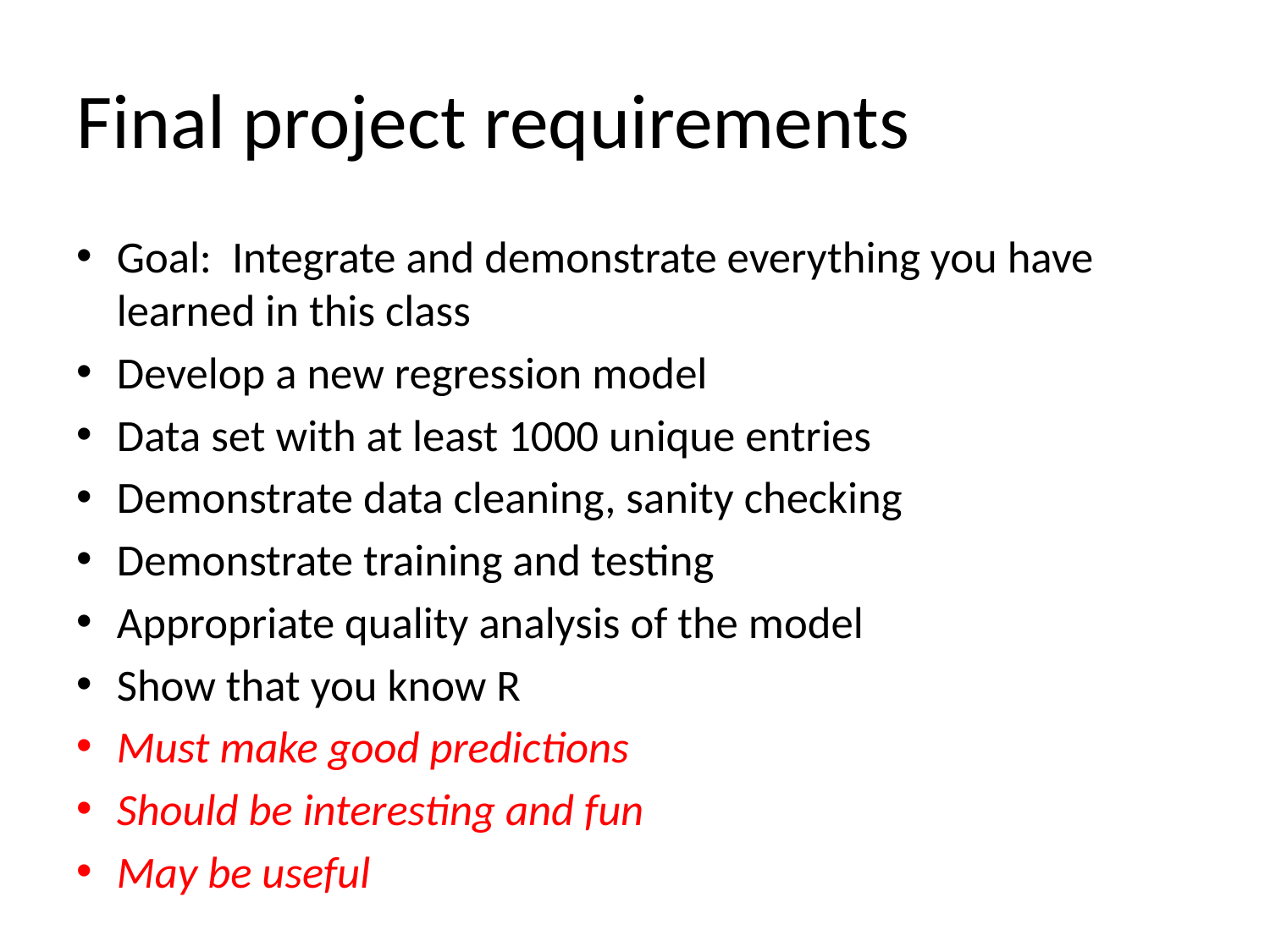

# Final project requirements
Goal:  Integrate and demonstrate everything you have learned in this class
Develop a new regression model
Data set with at least 1000 unique entries
Demonstrate data cleaning, sanity checking
Demonstrate training and testing
Appropriate quality analysis of the model
Show that you know R
Must make good predictions
Should be interesting and fun
May be useful